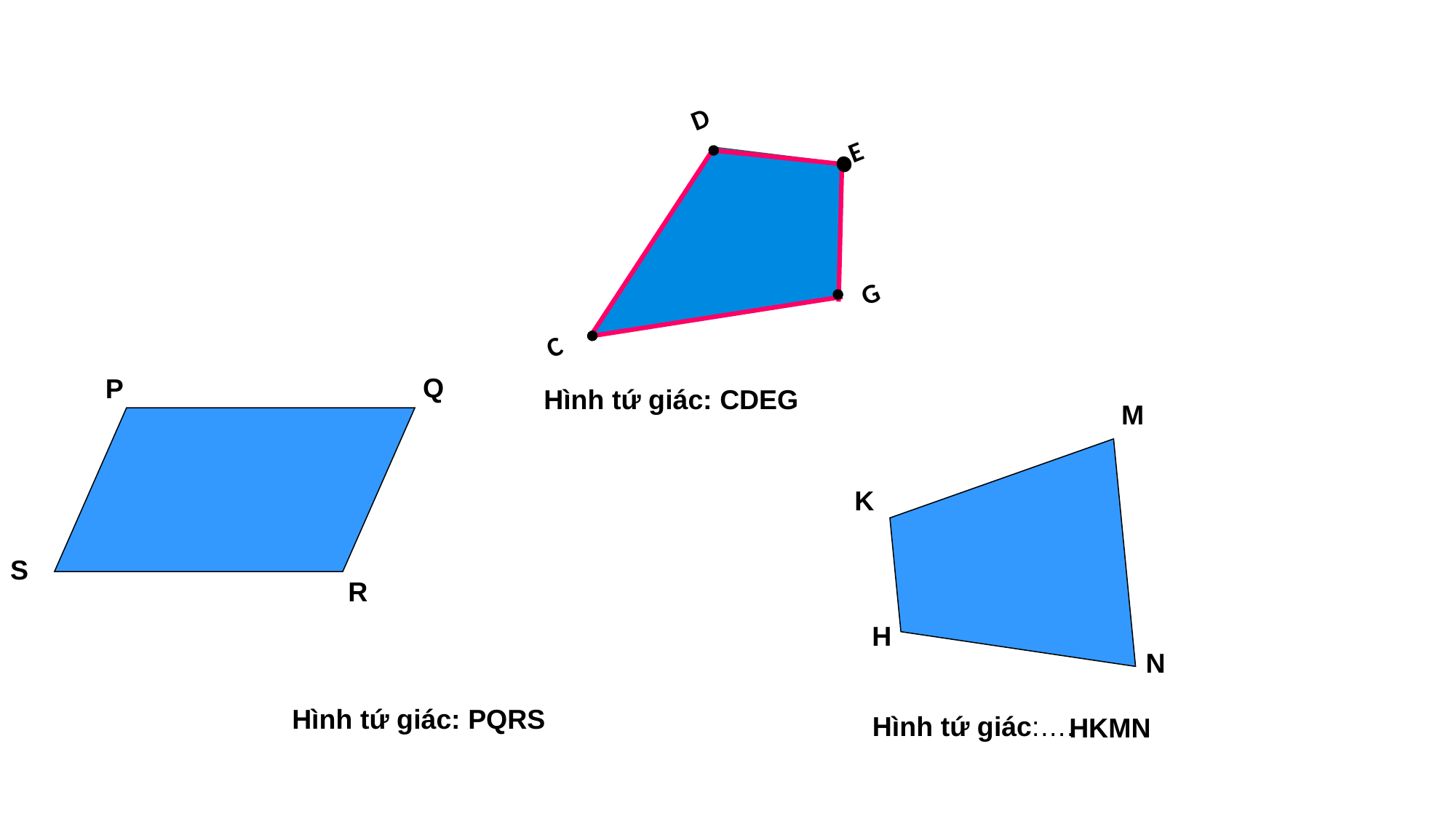

D

E
C
G

Q
P

S
R
Hình tứ giác: CDEG
M
K
H
N

Hình tứ giác: PQRS
Hình tứ giác:….
HKMN